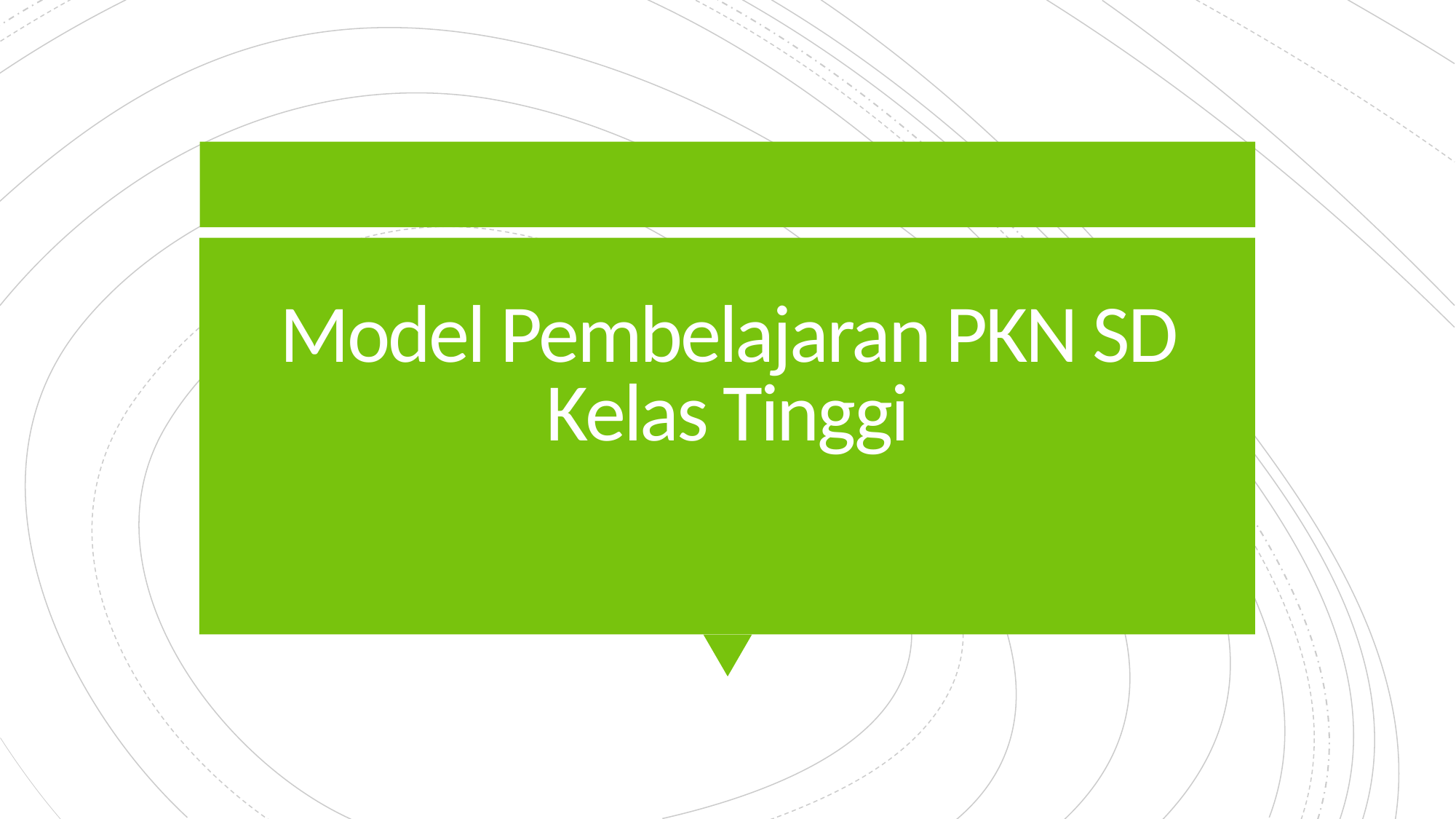

# Model Pembelajaran PKN SD Kelas Tinggi